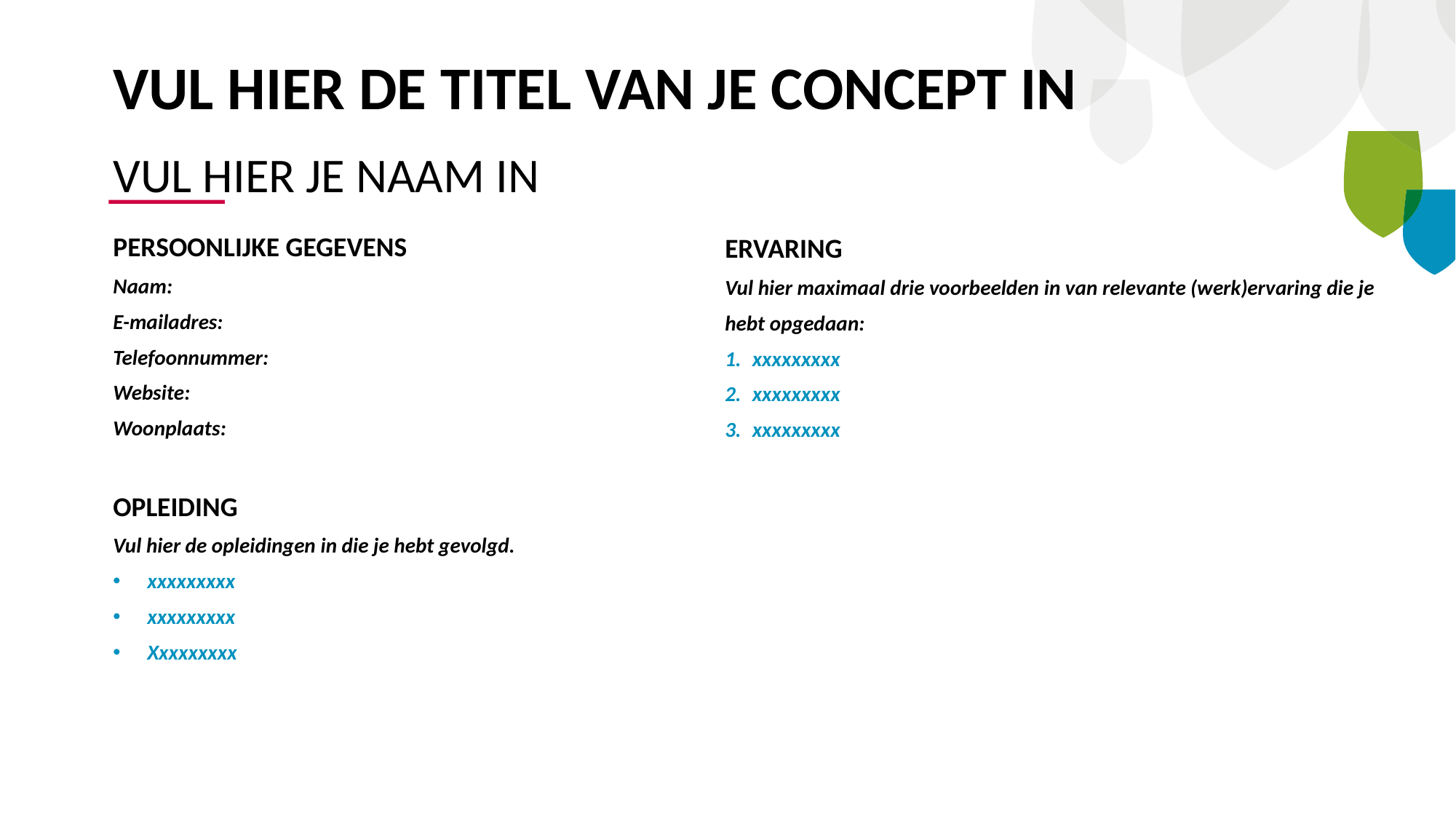

# VUL HIER DE TITEL VAN JE CONCEPT IN
VUL HIER JE NAAM IN
PERSOONLIJKE GEGEVENS
Naam:
E-mailadres:
Telefoonnummer:
Website:
Woonplaats:

OPLEIDING
Vul hier de opleidingen in die je hebt gevolgd.
xxxxxxxxx
xxxxxxxxx
Xxxxxxxxx

ERVARING
Vul hier maximaal drie voorbeelden in van relevante (werk)ervaring die je hebt opgedaan:
xxxxxxxxx
xxxxxxxxx
xxxxxxxxx